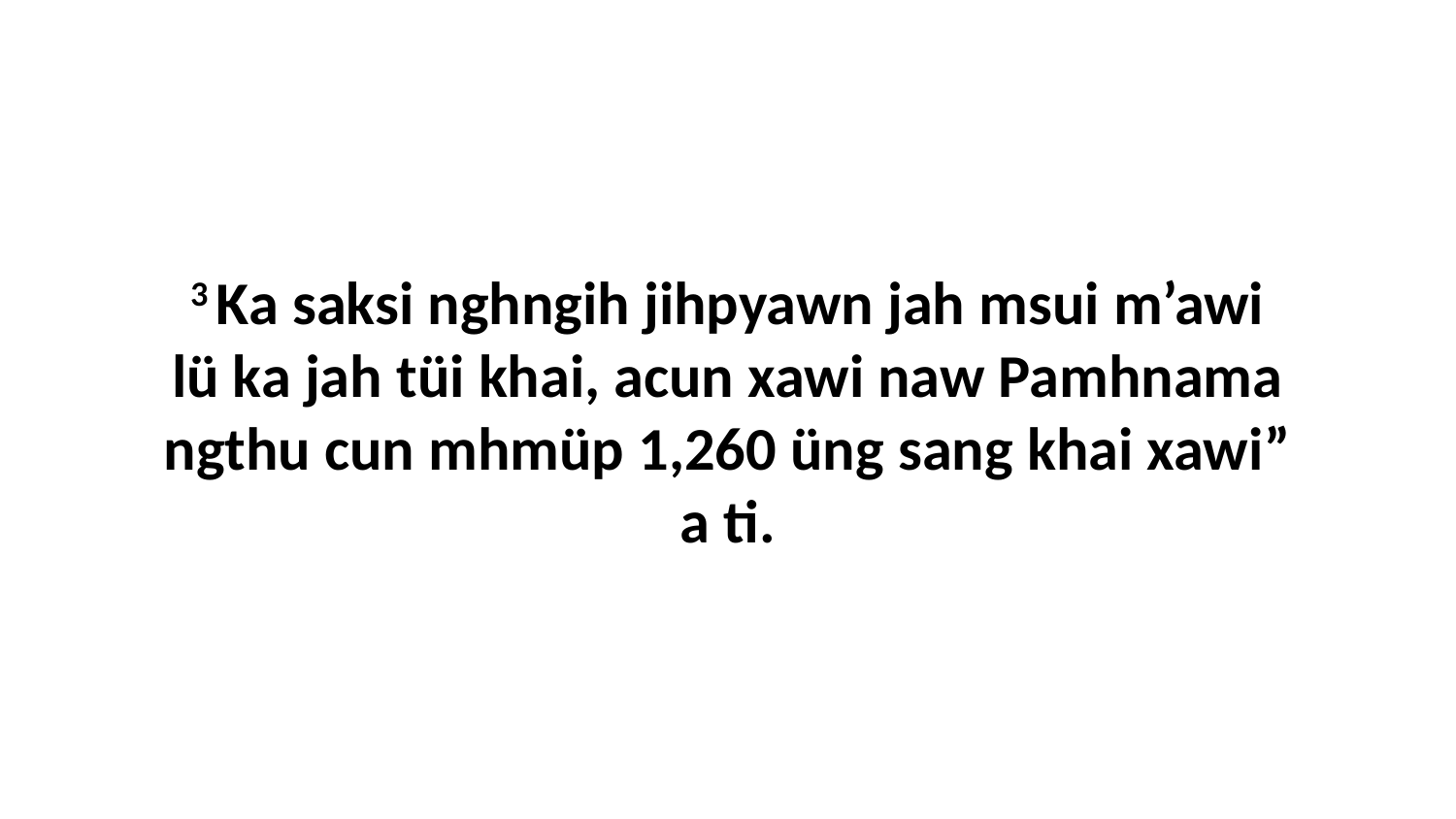

3 Ka saksi nghngih jihpyawn jah msui m’awi lü ka jah tüi khai, acun xawi naw Pamhnama ngthu cun mhmüp 1,260 üng sang khai xawi” a ti.